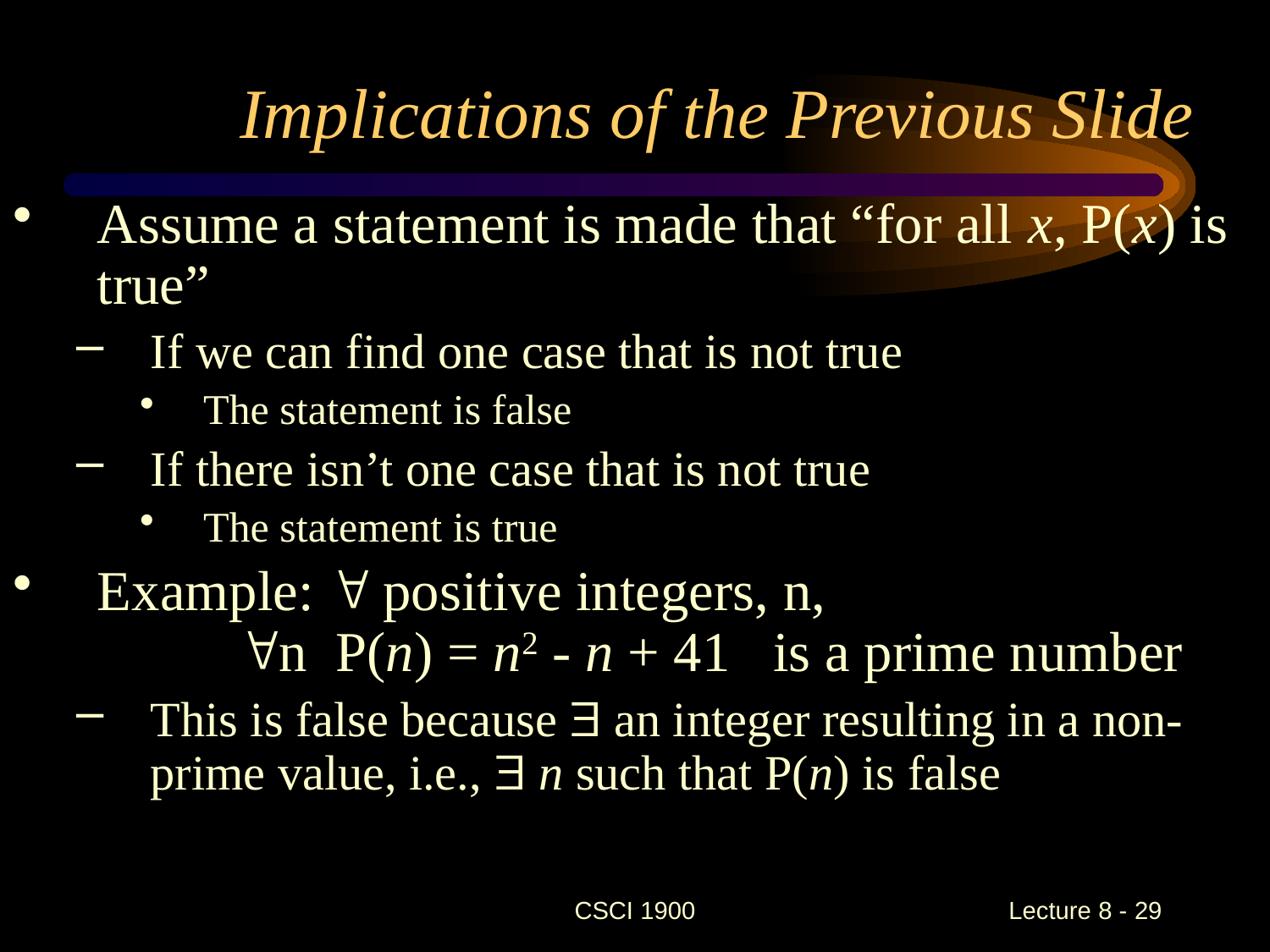

# Implications of the Previous Slide
Assume a statement is made that “for all x, P(x) is true”
If we can find one case that is not true
The statement is false
If there isn’t one case that is not true
The statement is true
Example: ∀ positive integers, n,
	 ∀n  P(n) = n2 - n + 41   is a prime number
This is false because ∃ an integer resulting in a non-prime value, i.e., ∃ n such that P(n) is false

CSCI 1900
 Lecture 8 - 29